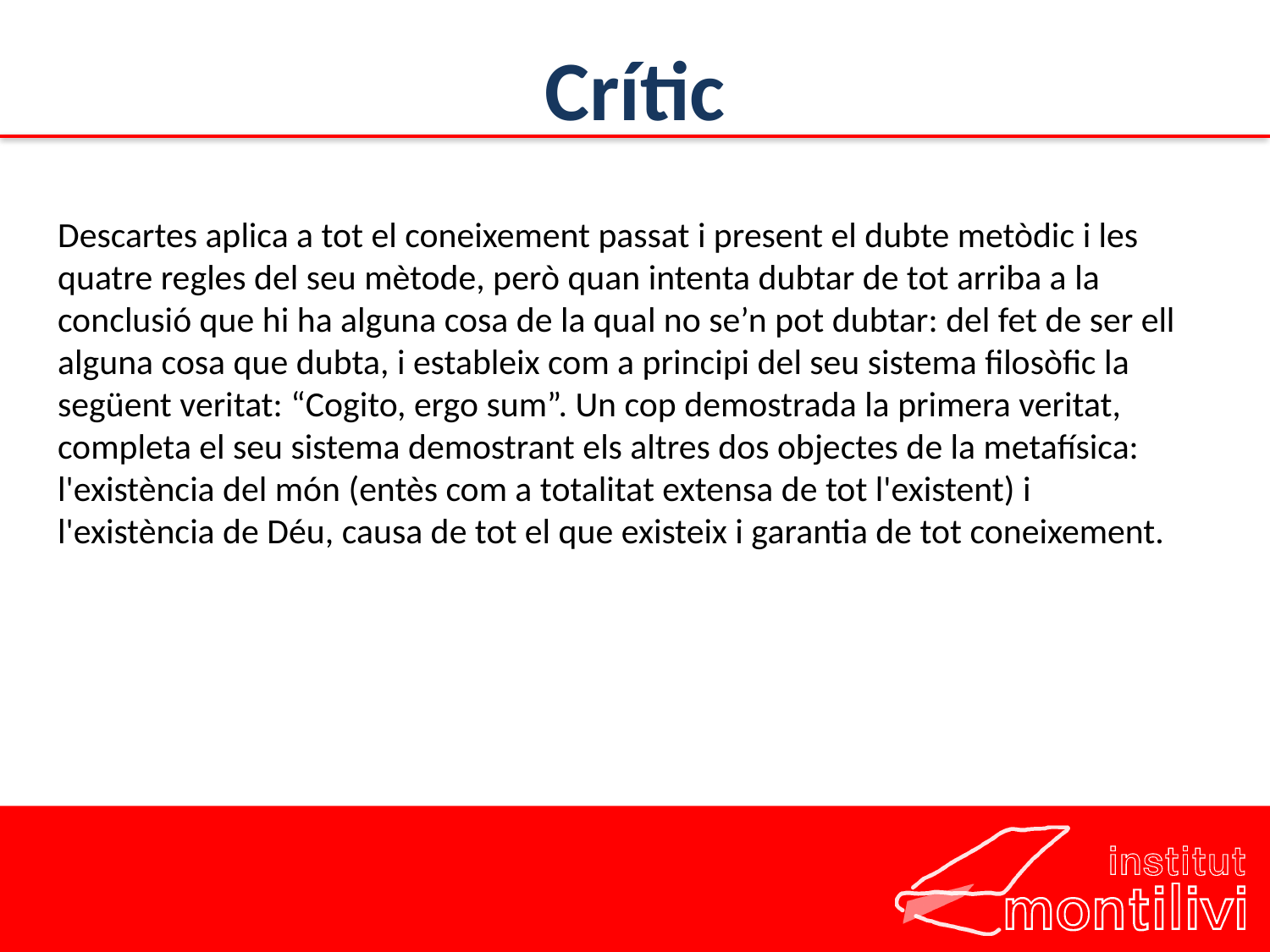

# Crític
Descartes aplica a tot el coneixement passat i present el dubte metòdic i les quatre regles del seu mètode, però quan intenta dubtar de tot arriba a la conclusió que hi ha alguna cosa de la qual no se’n pot dubtar: del fet de ser ell alguna cosa que dubta, i estableix com a principi del seu sistema filosòfic la següent veritat: “Cogito, ergo sum”. Un cop demostrada la primera veritat, completa el seu sistema demostrant els altres dos objectes de la metafísica: l'existència del món (entès com a totalitat extensa de tot l'existent) i l'existència de Déu, causa de tot el que existeix i garantia de tot coneixement.